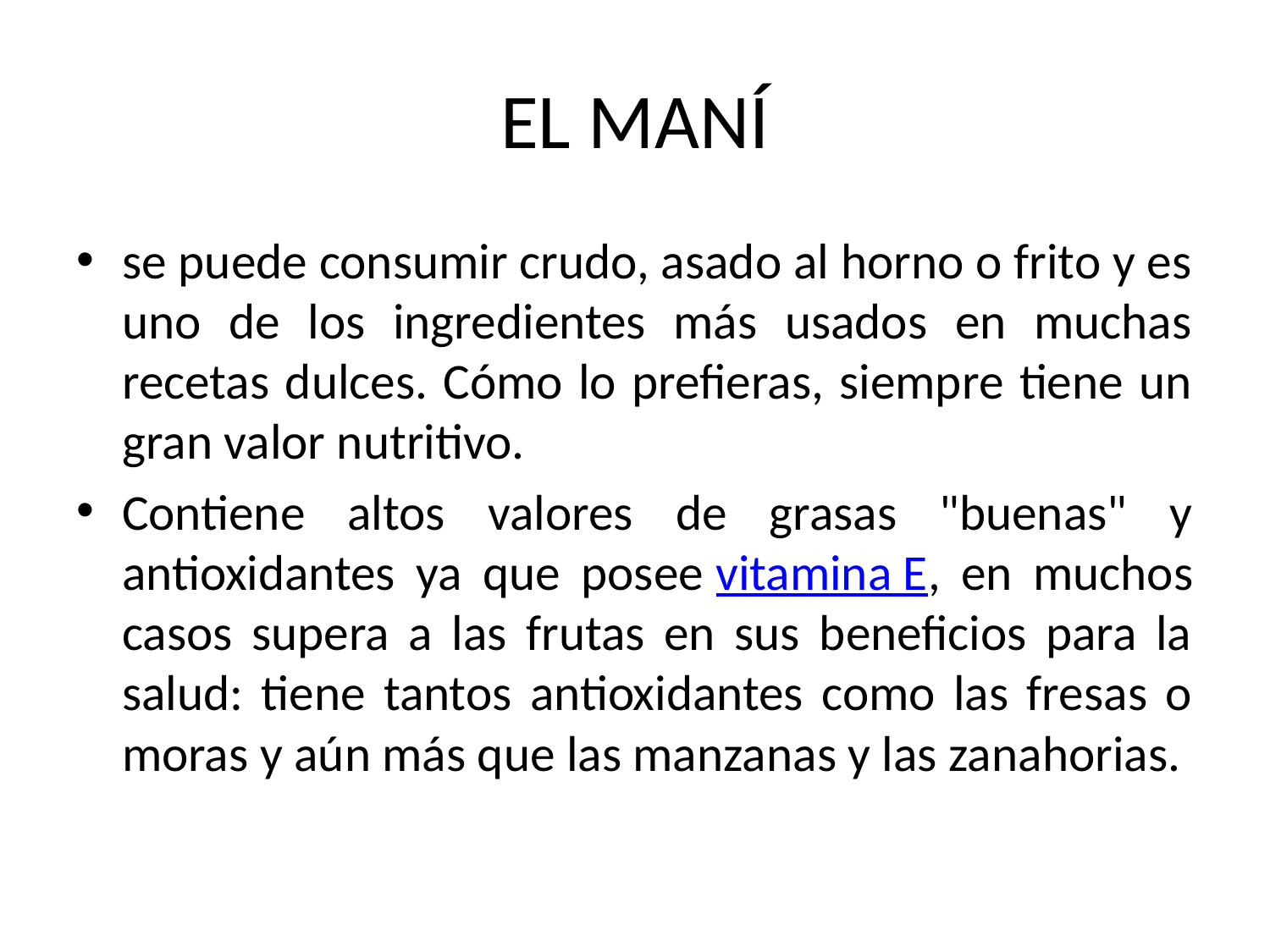

# EL MANÍ
se puede consumir crudo, asado al horno o frito y es uno de los ingredientes más usados en muchas recetas dulces. Cómo lo prefieras, siempre tiene un gran valor nutritivo.
Contiene altos valores de grasas "buenas" y antioxidantes ya que posee vitamina E, en muchos casos supera a las frutas en sus beneficios para la salud: tiene tantos antioxidantes como las fresas o moras y aún más que las manzanas y las zanahorias.